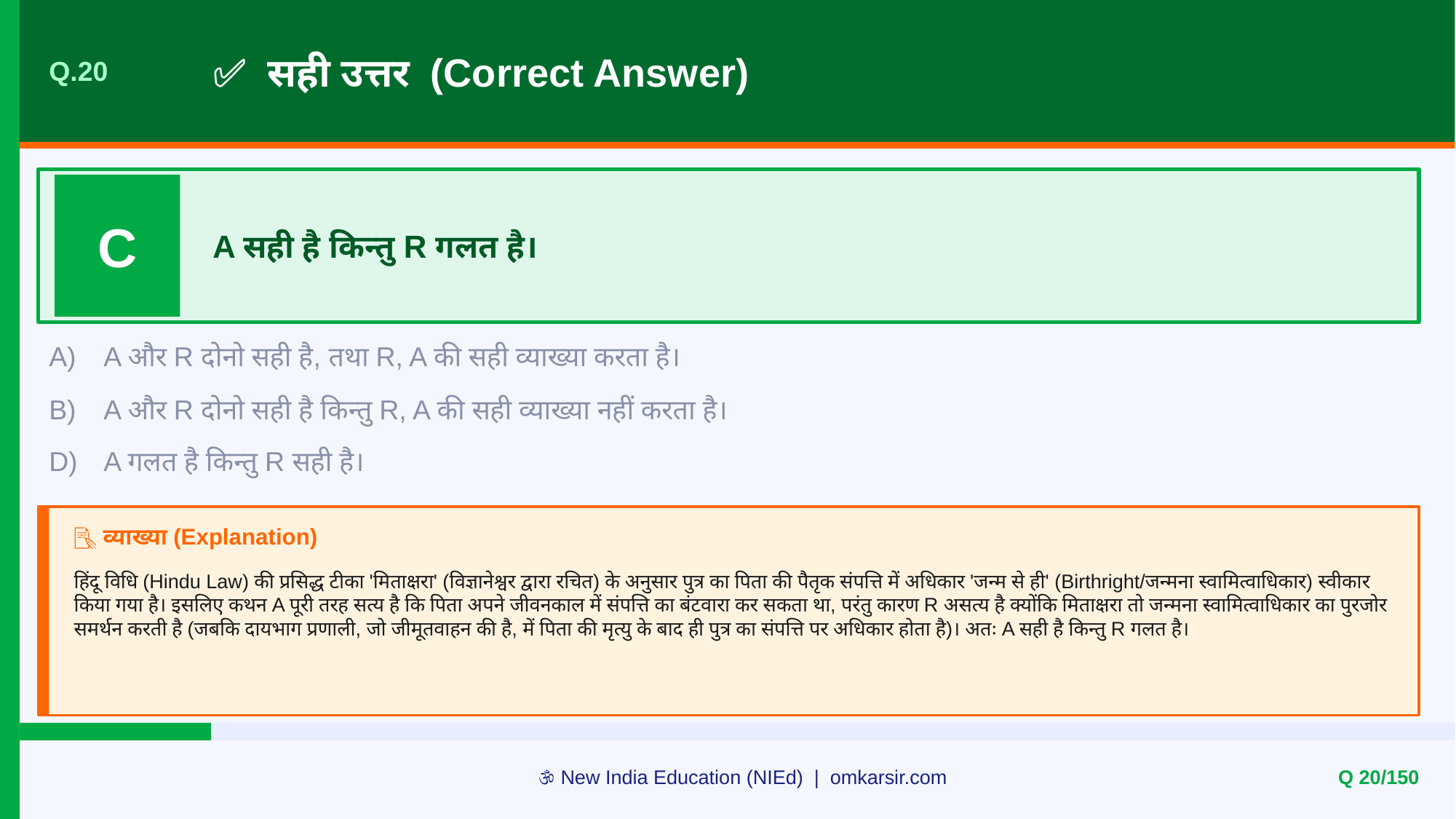

✅  सही उत्तर  (Correct Answer)
Q.20

C
A सही है किन्तु R गलत है।
A)
A और R दोनो सही है, तथा R, A की सही व्याख्या करता है।
B)
A और R दोनो सही है किन्तु R, A की सही व्याख्या नहीं करता है।
D)
A गलत है किन्तु R सही है।

📝 व्याख्या (Explanation)
हिंदू विधि (Hindu Law) की प्रसिद्ध टीका 'मिताक्षरा' (विज्ञानेश्वर द्वारा रचित) के अनुसार पुत्र का पिता की पैतृक संपत्ति में अधिकार 'जन्म से ही' (Birthright/जन्मना स्वामित्वाधिकार) स्वीकार किया गया है। इसलिए कथन A पूरी तरह सत्य है कि पिता अपने जीवनकाल में संपत्ति का बंटवारा कर सकता था, परंतु कारण R असत्य है क्योंकि मिताक्षरा तो जन्मना स्वामित्वाधिकार का पुरजोर समर्थन करती है (जबकि दायभाग प्रणाली, जो जीमूतवाहन की है, में पिता की मृत्यु के बाद ही पुत्र का संपत्ति पर अधिकार होता है)। अतः A सही है किन्तु R गलत है।

🕉️ New India Education (NIEd)  |  omkarsir.com
Q 20/150